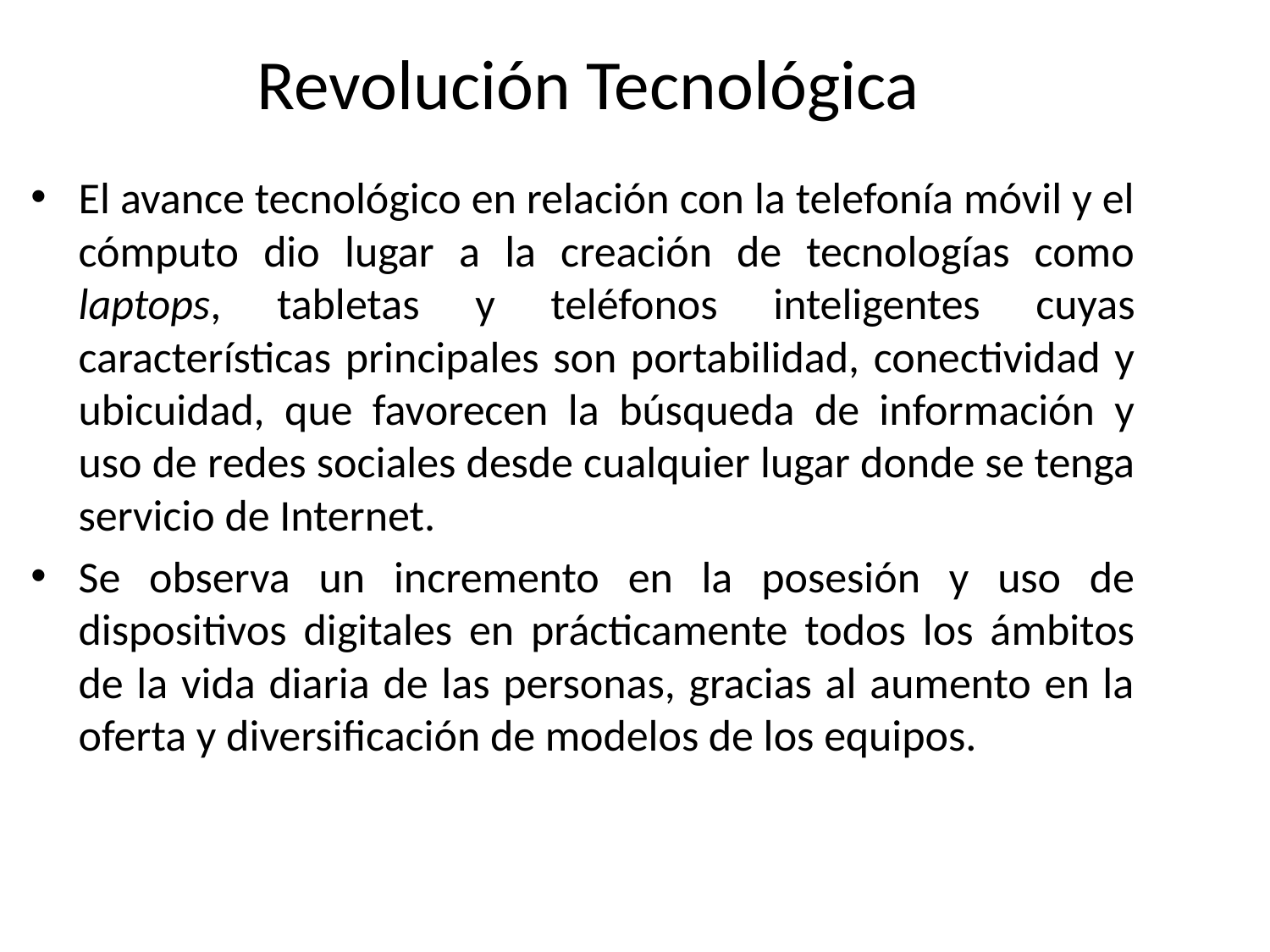

# Revolución Tecnológica
El avance tecnológico en relación con la telefonía móvil y el cómputo dio lugar a la creación de tecnologías como laptops, tabletas y teléfonos inteligentes cuyas características principales son portabilidad, conectividad y ubicuidad, que favorecen la búsqueda de información y uso de redes sociales desde cualquier lugar donde se tenga servicio de Internet.
Se observa un incremento en la posesión y uso de dispositivos digitales en prácticamente todos los ámbitos de la vida diaria de las personas, gracias al aumento en la oferta y diversificación de modelos de los equipos.